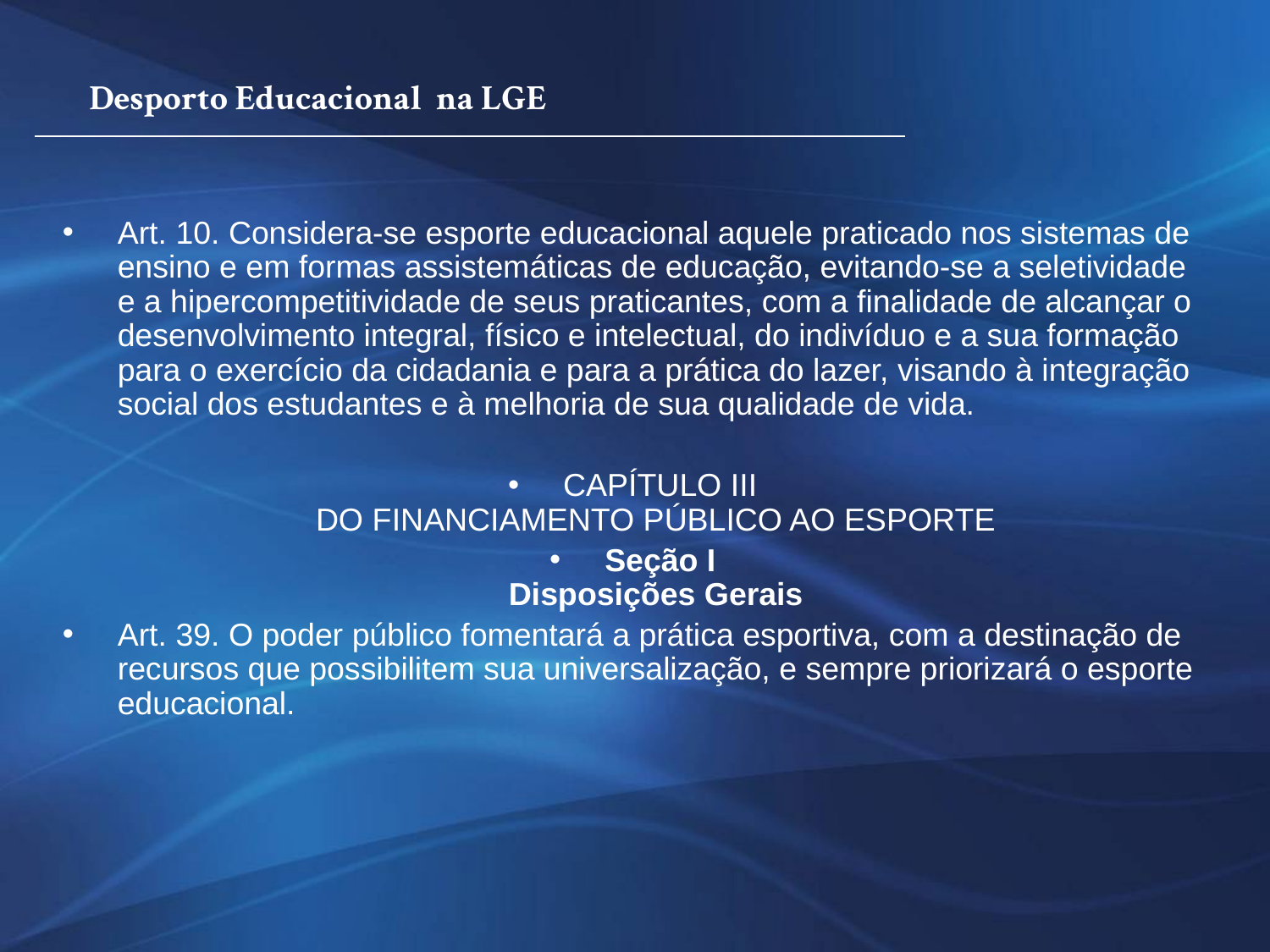

Desporto Educacional  na LGE

Art. 10. Considera-se esporte educacional aquele praticado nos sistemas de ensino e em formas assistemáticas de educação, evitando-se a seletividade e a hipercompetitividade de seus praticantes, com a finalidade de alcançar o desenvolvimento integral, físico e intelectual, do indivíduo e a sua formação para o exercício da cidadania e para a prática do lazer, visando à integração social dos estudantes e à melhoria de sua qualidade de vida.

CAPÍTULO III
DO FINANCIAMENTO PÚBLICO AO ESPORTE
Seção I
Disposições Gerais
Art. 39. O poder público fomentará a prática esportiva, com a destinação de recursos que possibilitem sua universalização, e sempre priorizará o esporte educacional.